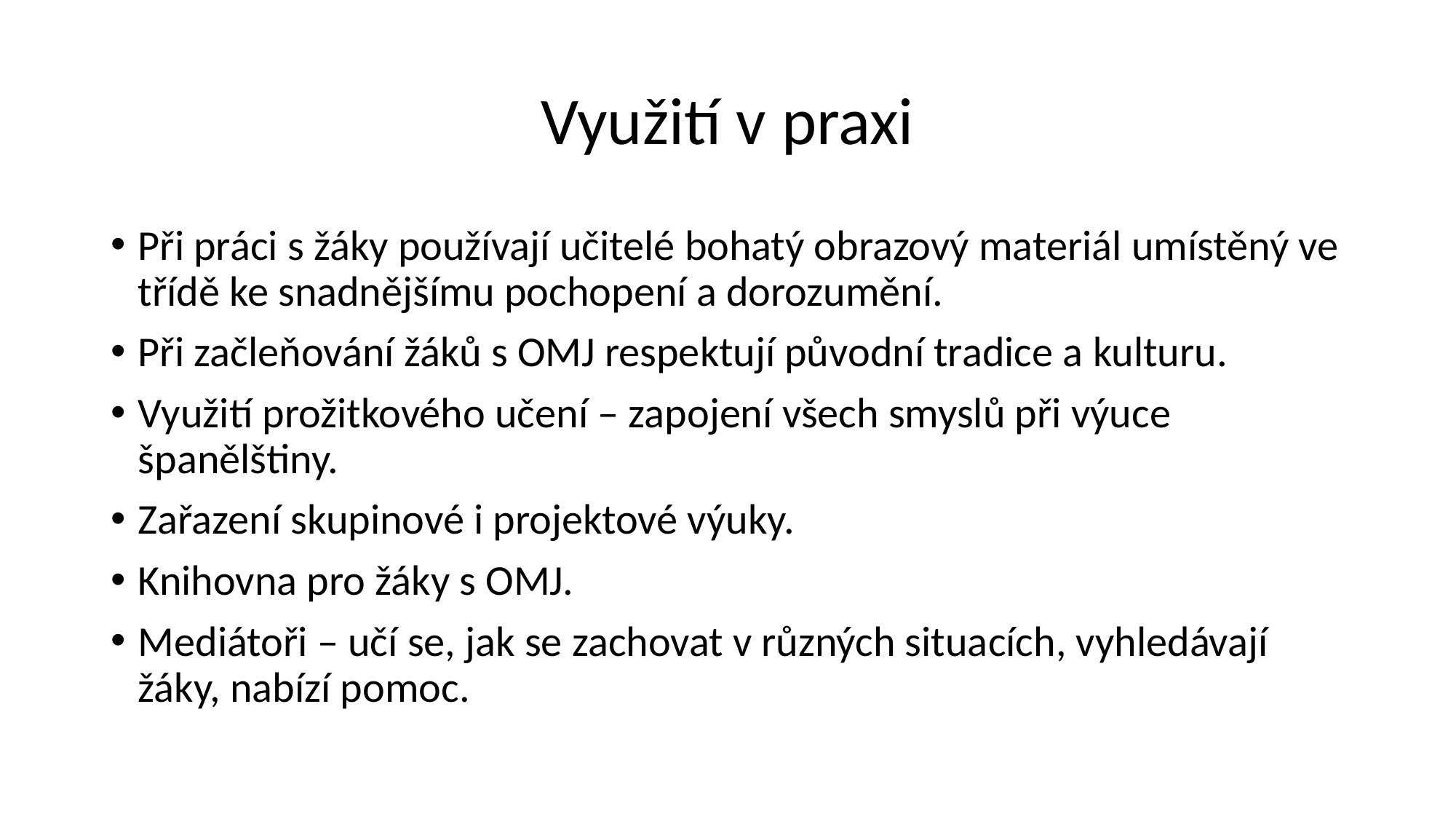

# Využití v praxi
Při práci s žáky používají učitelé bohatý obrazový materiál umístěný ve třídě ke snadnějšímu pochopení a dorozumění.
Při začleňování žáků s OMJ respektují původní tradice a kulturu.
Využití prožitkového učení – zapojení všech smyslů při výuce španělštiny.
Zařazení skupinové i projektové výuky.
Knihovna pro žáky s OMJ.
Mediátoři – učí se, jak se zachovat v různých situacích, vyhledávají žáky, nabízí pomoc.